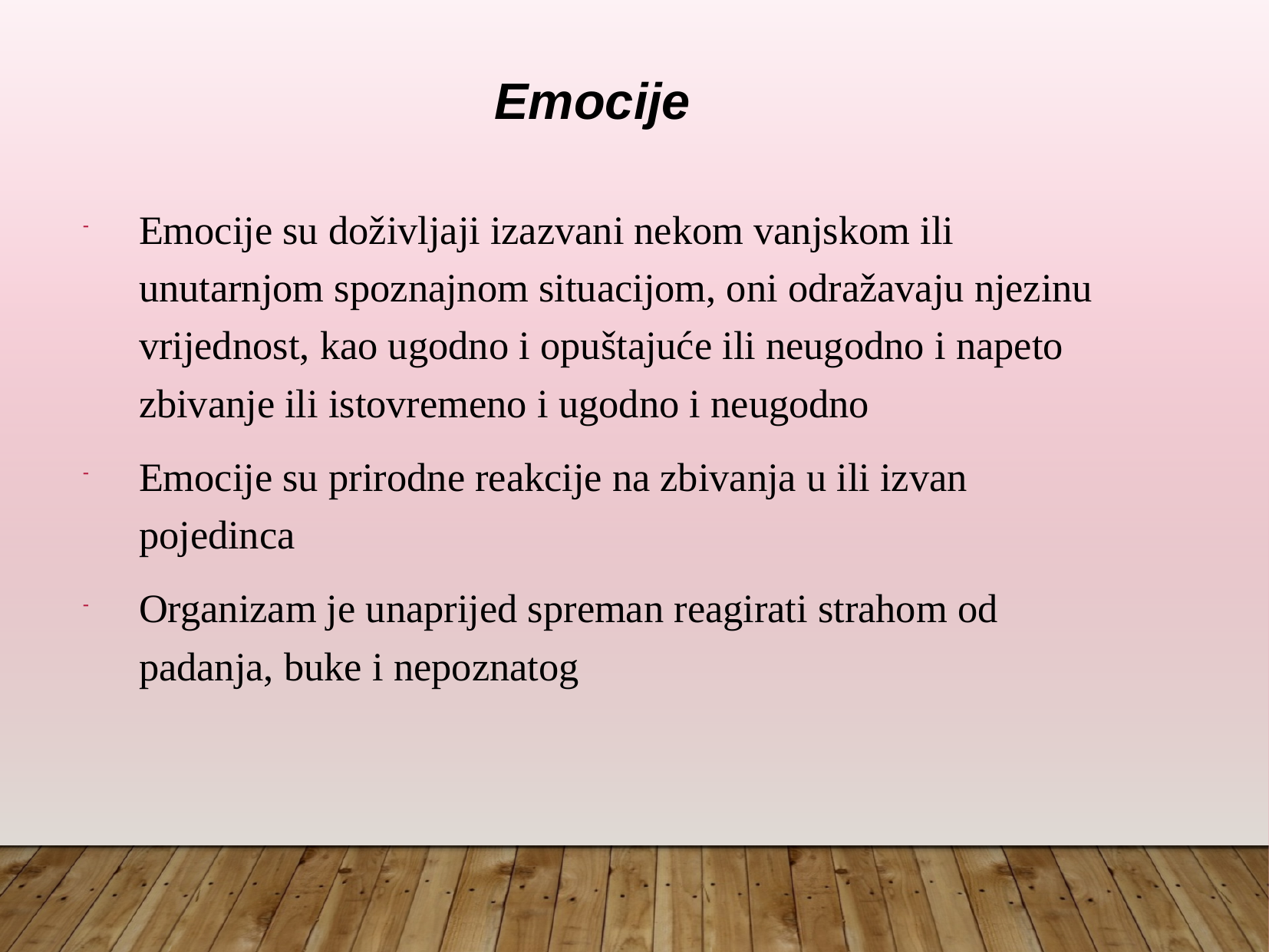

Emocije
Emocije su doživljaji izazvani nekom vanjskom ili unutarnjom spoznajnom situacijom, oni odražavaju njezinu vrijednost, kao ugodno i opuštajuće ili neugodno i napeto zbivanje ili istovremeno i ugodno i neugodno
Emocije su prirodne reakcije na zbivanja u ili izvan pojedinca
Organizam je unaprijed spreman reagirati strahom od padanja, buke i nepoznatog